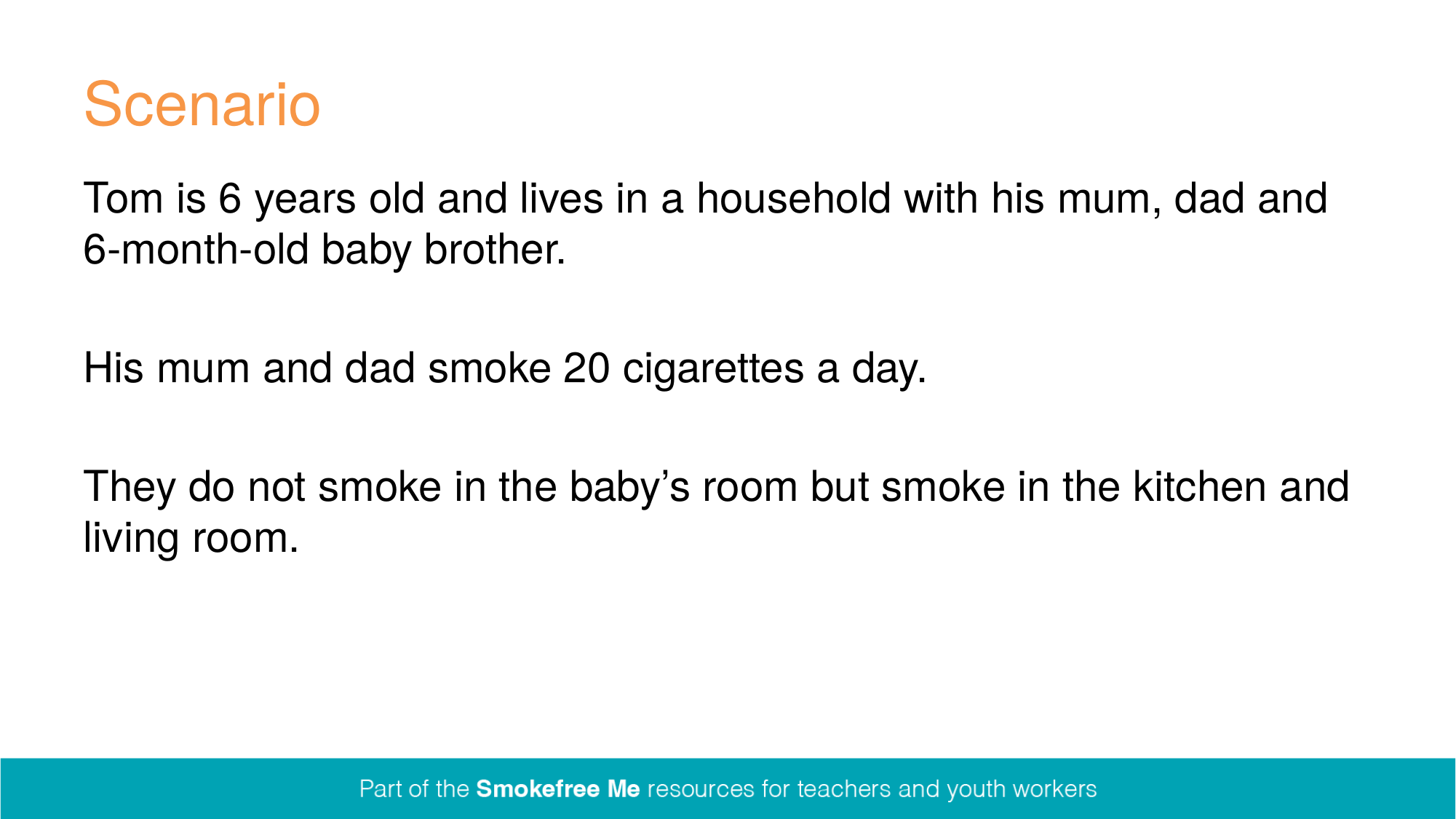

# Scenario
Tom is 6 years old and lives in a household with his mum, dad and
6-month-old baby brother.

His mum and dad smoke 20 cigarettes a day.

They do not smoke in the baby’s room but smoke in the kitchen and living room.